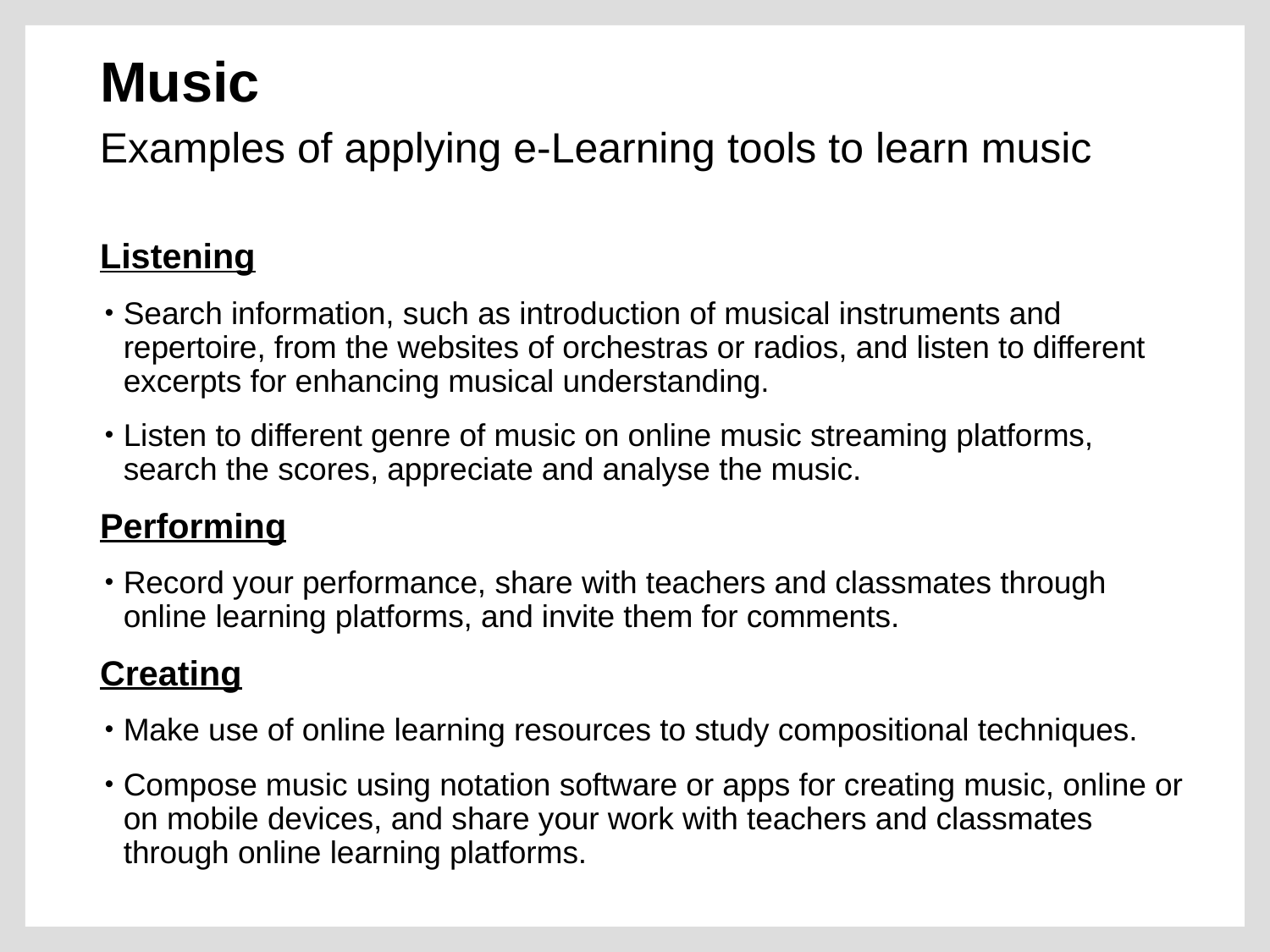

Music
Examples of applying e-Learning tools to learn music
Listening
Search information, such as introduction of musical instruments and repertoire, from the websites of orchestras or radios, and listen to different excerpts for enhancing musical understanding.
Listen to different genre of music on online music streaming platforms, search the scores, appreciate and analyse the music.
Performing
Record your performance, share with teachers and classmates through online learning platforms, and invite them for comments.
Creating
Make use of online learning resources to study compositional techniques.
Compose music using notation software or apps for creating music, online or on mobile devices, and share your work with teachers and classmates through online learning platforms.